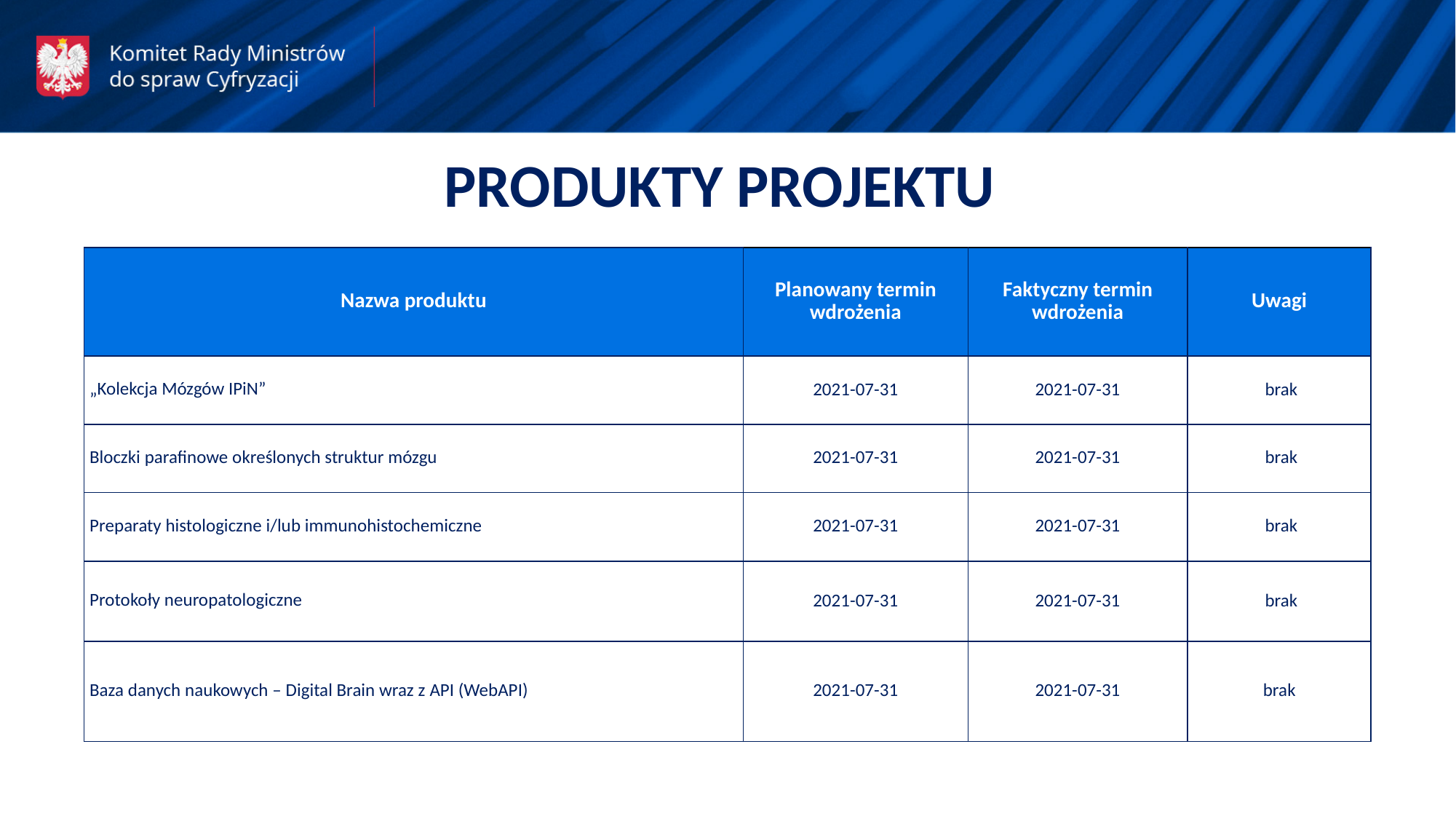

PRODUKTY PROJEKTU
| Nazwa produktu | Planowany termin wdrożenia | Faktyczny termin wdrożenia | Uwagi |
| --- | --- | --- | --- |
| „Kolekcja Mózgów IPiN” | 2021-07-31 | 2021-07-31 | brak |
| Bloczki parafinowe określonych struktur mózgu | 2021-07-31 | 2021-07-31 | brak |
| Preparaty histologiczne i/lub immunohistochemiczne | 2021-07-31 | 2021-07-31 | brak |
| Protokoły neuropatologiczne | 2021-07-31 | 2021-07-31 | brak |
| Baza danych naukowych – Digital Brain wraz z API (WebAPI) | 2021-07-31 | 2021-07-31 | brak |